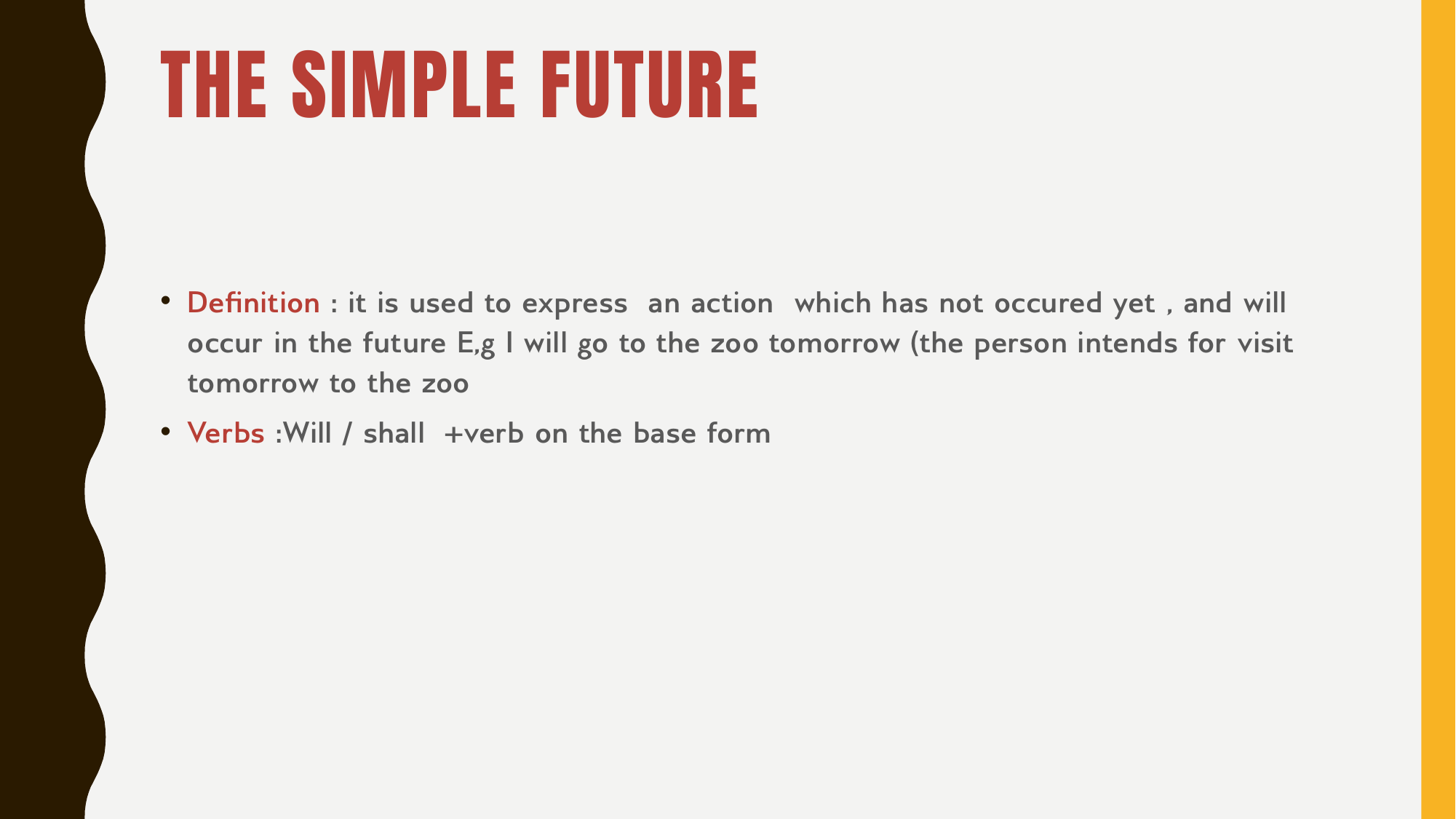

# The simple future
Definition : it is used to express  an action  which has not occured yet , and will occur in the future E,g I will go to the zoo tomorrow (the person intends for visit  tomorrow to the zoo
Verbs :Will / shall  +verb on the base form